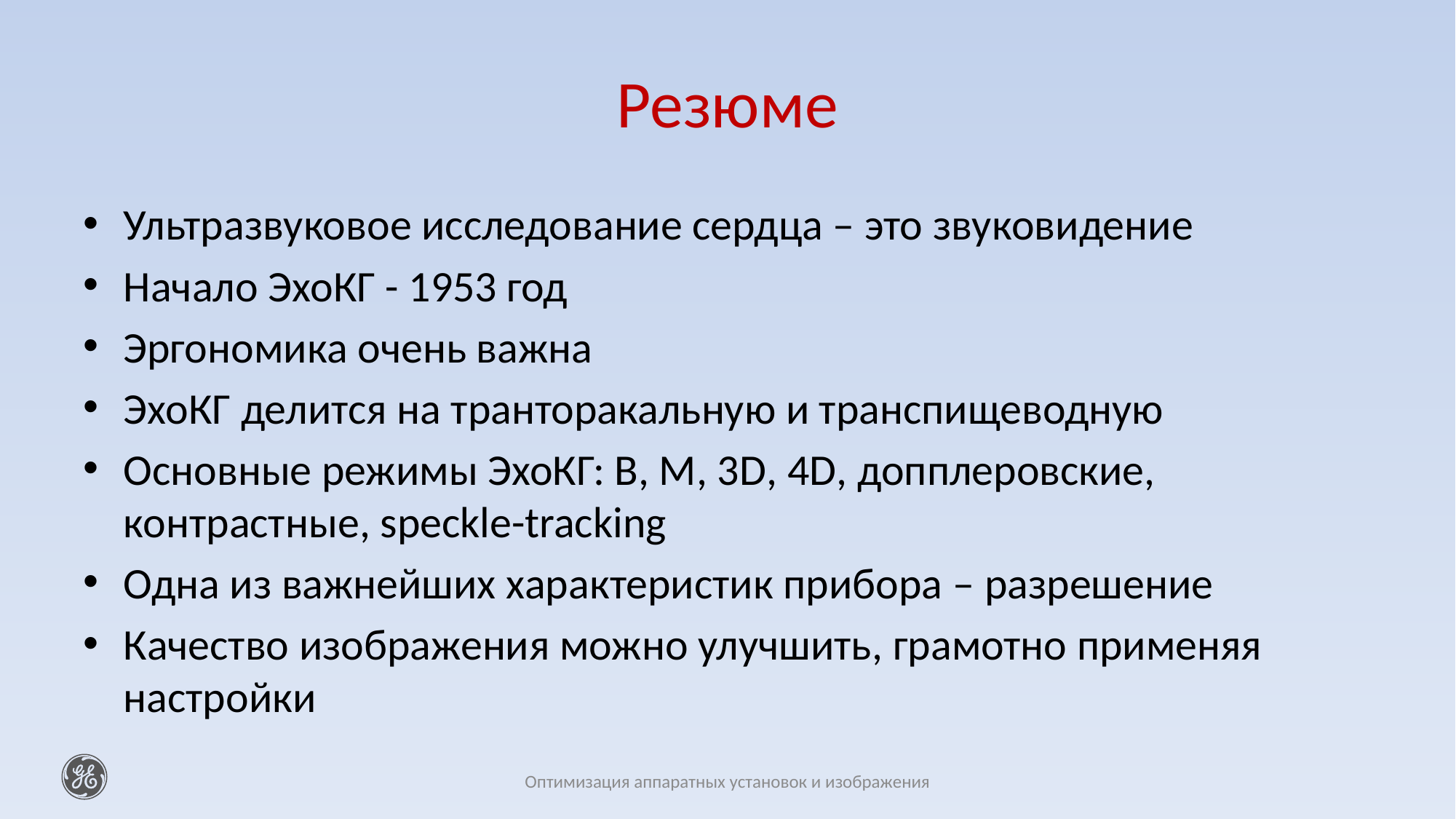

# Резюме
Ультразвуковое исследование сердца – это звуковидение
Начало ЭхоКГ - 1953 год
Эргономика очень важна
ЭхоКГ делится на транторакальную и транспищеводную
Основные режимы ЭхоКГ: В, М, 3D, 4D, допплеровские, контрастные, speckle-tracking
Одна из важнейших характеристик прибора – разрешение
Качество изображения можно улучшить, грамотно применяя настройки

Оптимизация аппаратных установок и изображения